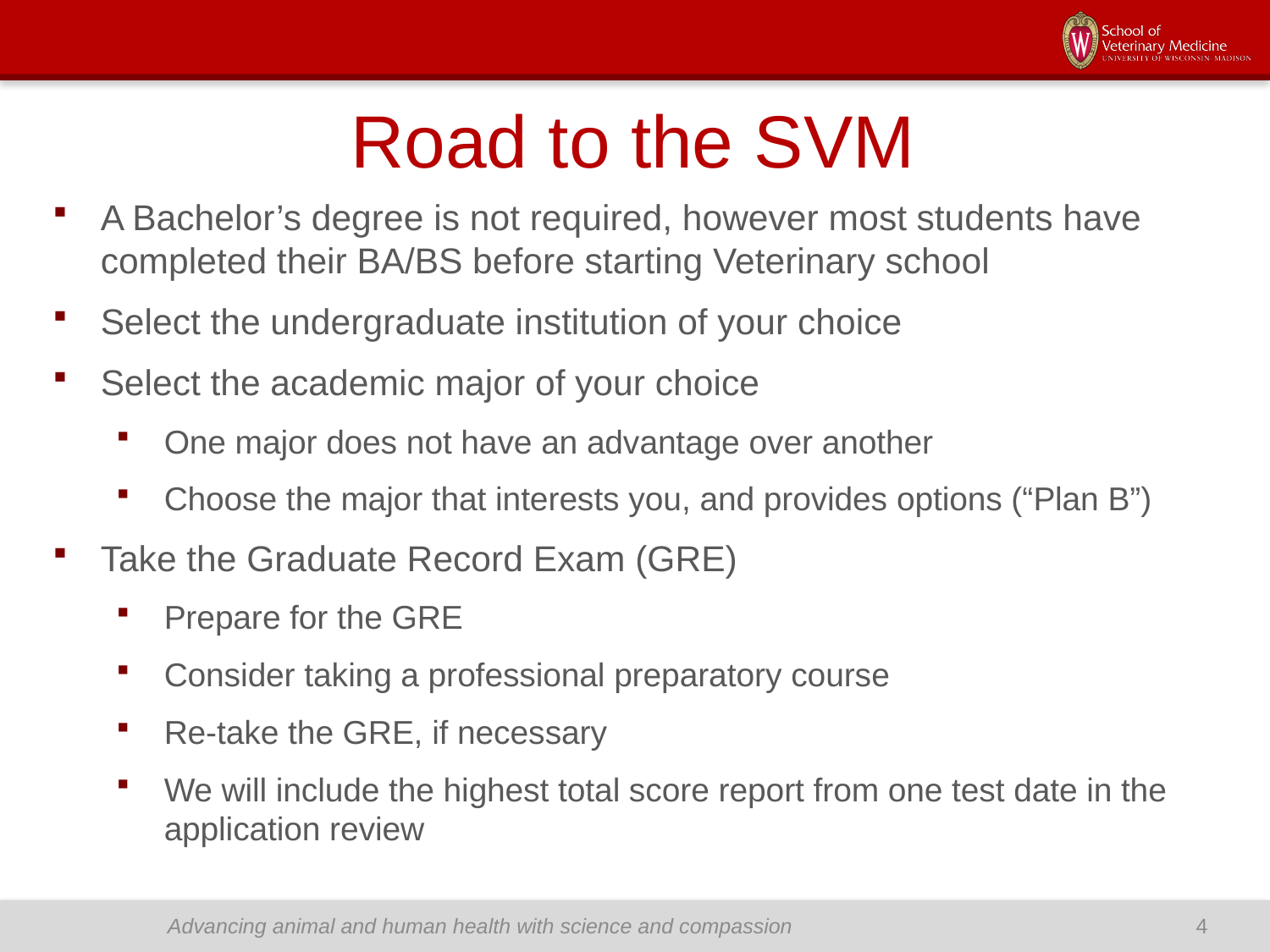

# Road to the SVM
A Bachelor’s degree is not required, however most students have completed their BA/BS before starting Veterinary school
Select the undergraduate institution of your choice
Select the academic major of your choice
One major does not have an advantage over another
Choose the major that interests you, and provides options (“Plan B”)
Take the Graduate Record Exam (GRE)
Prepare for the GRE
Consider taking a professional preparatory course
Re-take the GRE, if necessary
We will include the highest total score report from one test date in the application review

Advancing animal and human health with science and compassion
4